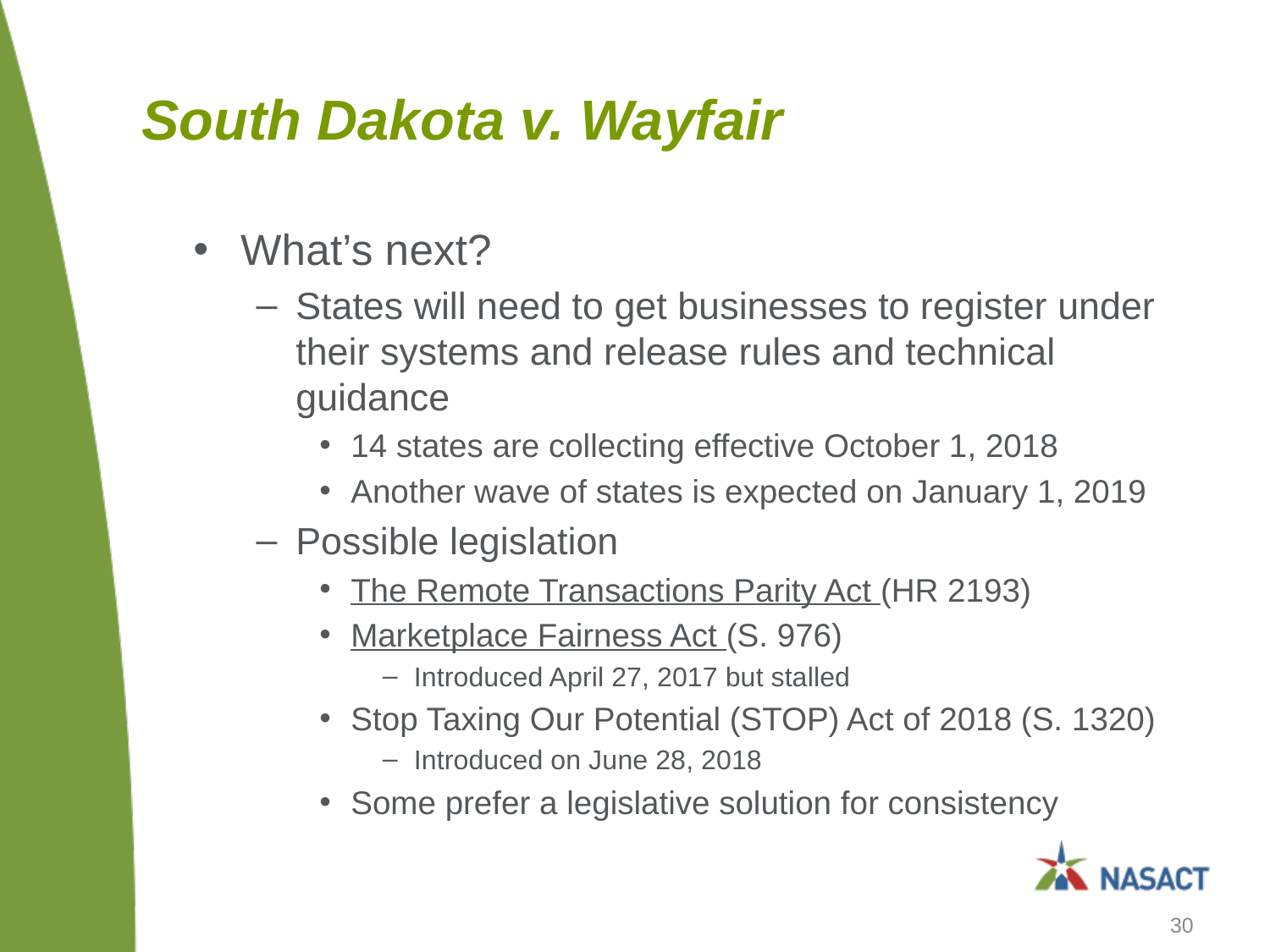

# South Dakota v. Wayfair
What’s next?
States will need to get businesses to register under their systems and release rules and technical guidance
14 states are collecting effective October 1, 2018
Another wave of states is expected on January 1, 2019
Possible legislation
The Remote Transactions Parity Act (HR 2193)
Marketplace Fairness Act (S. 976)
Introduced April 27, 2017 but stalled
Stop Taxing Our Potential (STOP) Act of 2018 (S. 1320)
Introduced on June 28, 2018
Some prefer a legislative solution for consistency

30